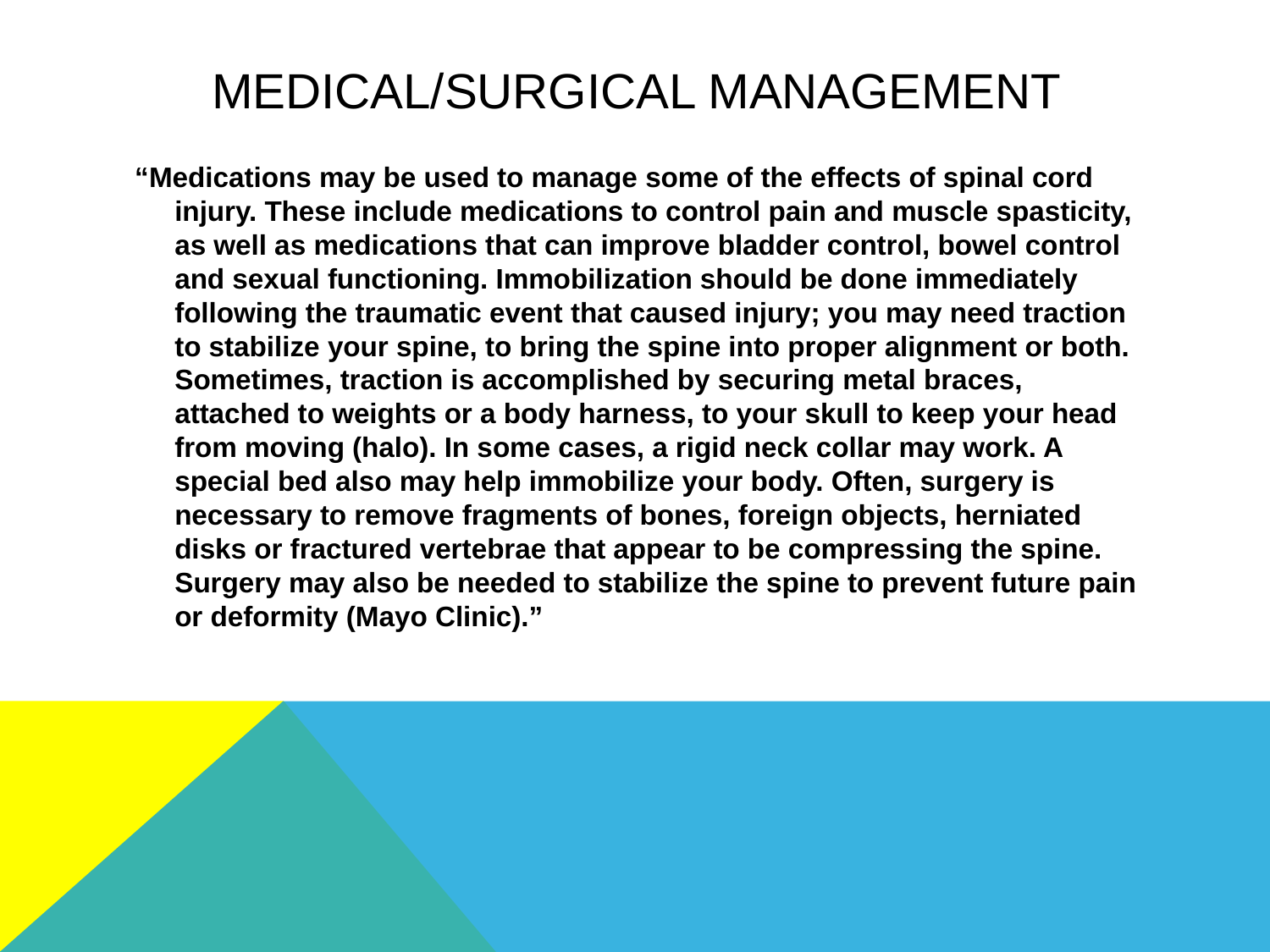

# Medical/surgical management
 “Medications may be used to manage some of the effects of spinal cord injury. These include medications to control pain and muscle spasticity, as well as medications that can improve bladder control, bowel control and sexual functioning. Immobilization should be done immediately following the traumatic event that caused injury; you may need traction to stabilize your spine, to bring the spine into proper alignment or both. Sometimes, traction is accomplished by securing metal braces, attached to weights or a body harness, to your skull to keep your head from moving (halo). In some cases, a rigid neck collar may work. A special bed also may help immobilize your body. Often, surgery is necessary to remove fragments of bones, foreign objects, herniated disks or fractured vertebrae that appear to be compressing the spine. Surgery may also be needed to stabilize the spine to prevent future pain or deformity (Mayo Clinic).”